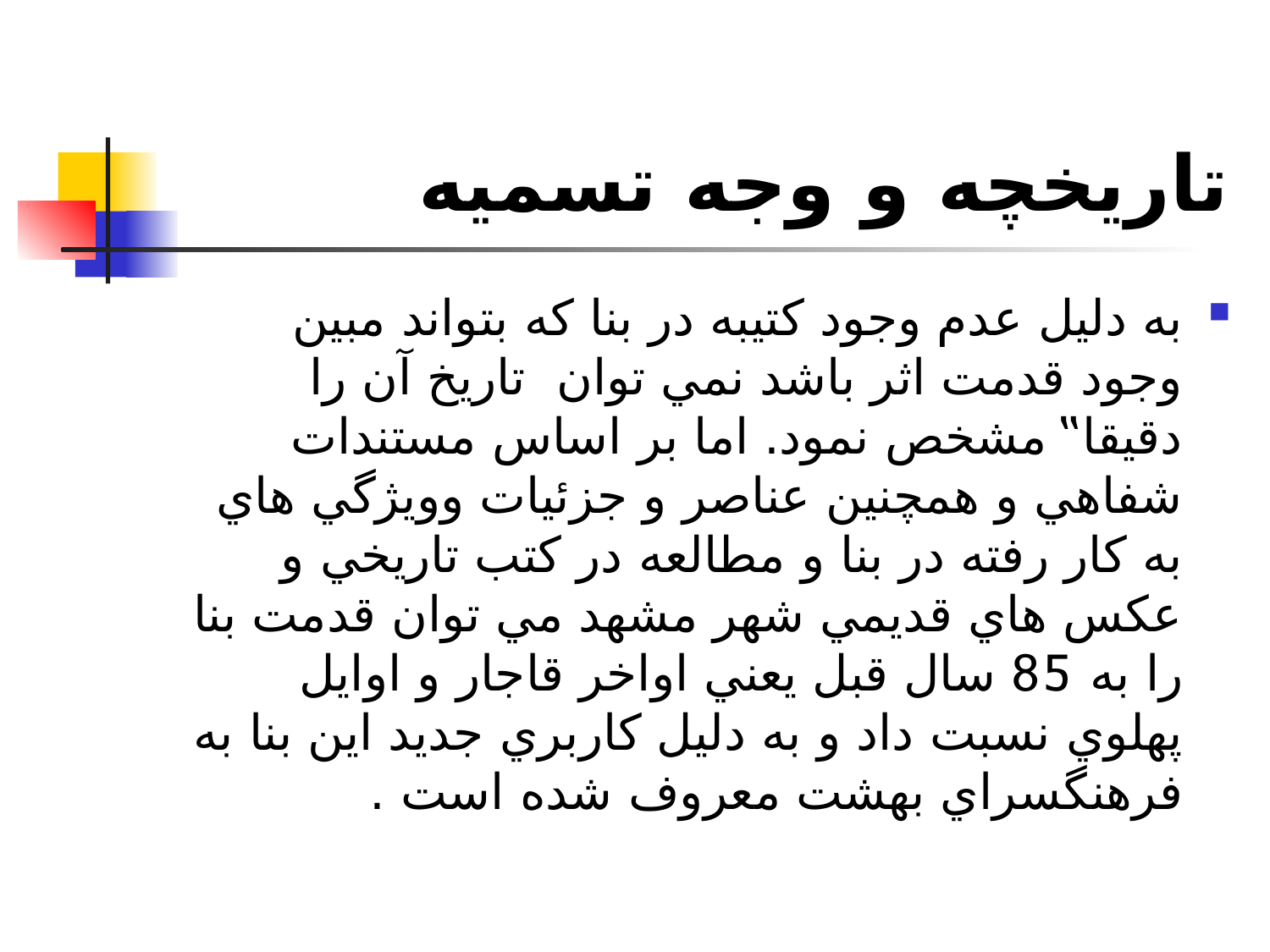

# تاريخچه و وجه تسميه
به دليل عدم وجود كتيبه در بنا كه بتواند مبين وجود قدمت اثر باشد نمي توان  تاريخ آن را دقيقا“ مشخص نمود. اما بر اساس مستندات شفاهي و همچنين عناصر و جزئيات وويژگي هاي به كار رفته در بنا و مطالعه در كتب تاريخي و عكس هاي قديمي شهر مشهد مي توان قدمت بنا را به 85 سال قبل يعني اواخر قاجار و اوايل پهلوي نسبت داد و به دليل كاربري جديد اين بنا به فرهنگسراي بهشت معروف شده است .